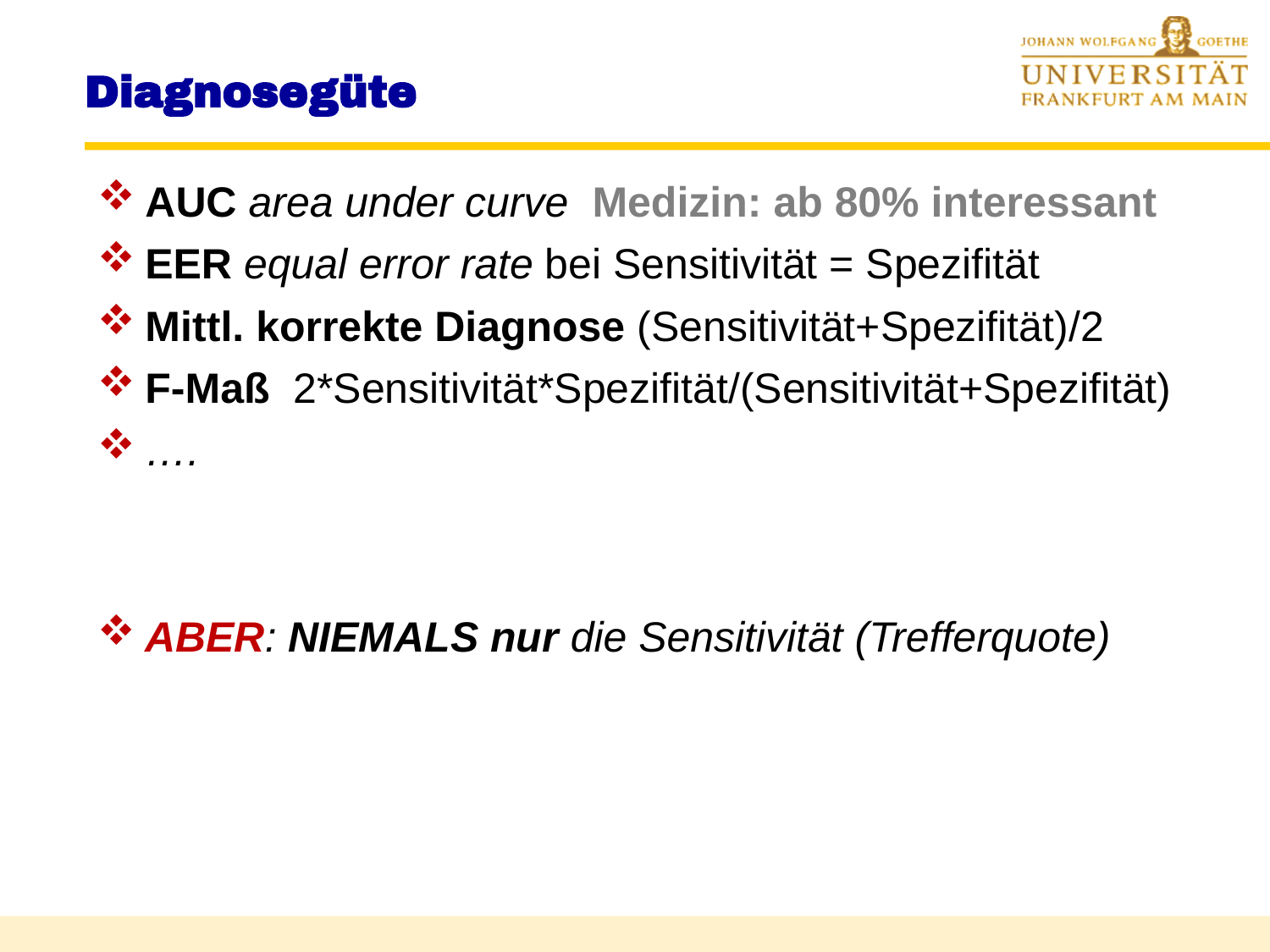

# Diagnosegüte
AUC area under curve  Medizin: ab 80% interessant
EER equal error rate bei Sensitivität = Spezifität
Mittl. korrekte Diagnose (Sensitivität+Spezifität)/2
F-Maß  2*Sensitivität*Spezifität/(Sensitivität+Spezifität)
….

ABER: NIEMALS nur die Sensitivität (Trefferquote)